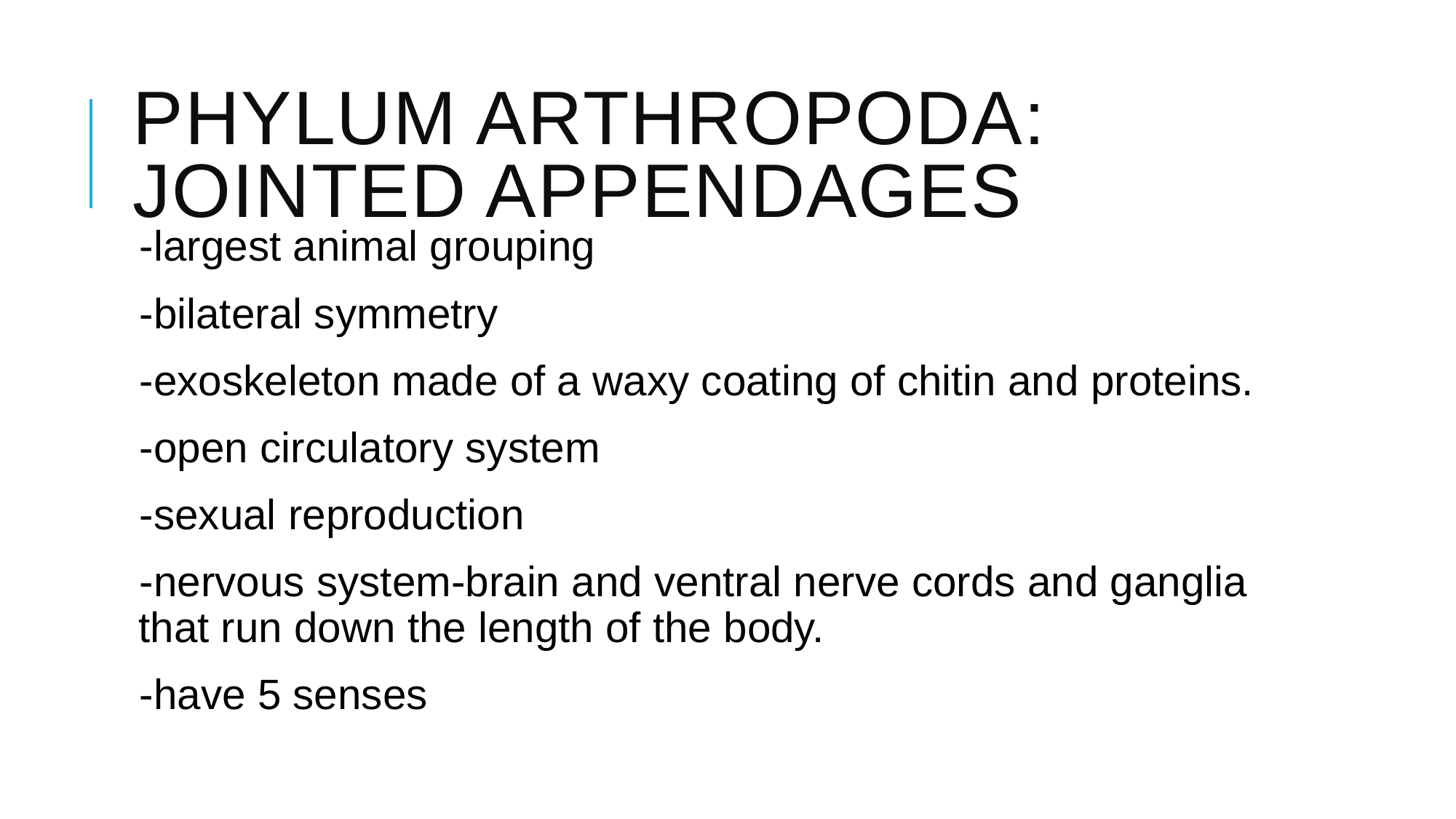

# Phylum Arthropoda: jointed appendages
-largest animal grouping
-bilateral symmetry
-exoskeleton made of a waxy coating of chitin and proteins.
-open circulatory system
-sexual reproduction
-nervous system-brain and ventral nerve cords and ganglia that run down the length of the body.
-have 5 senses